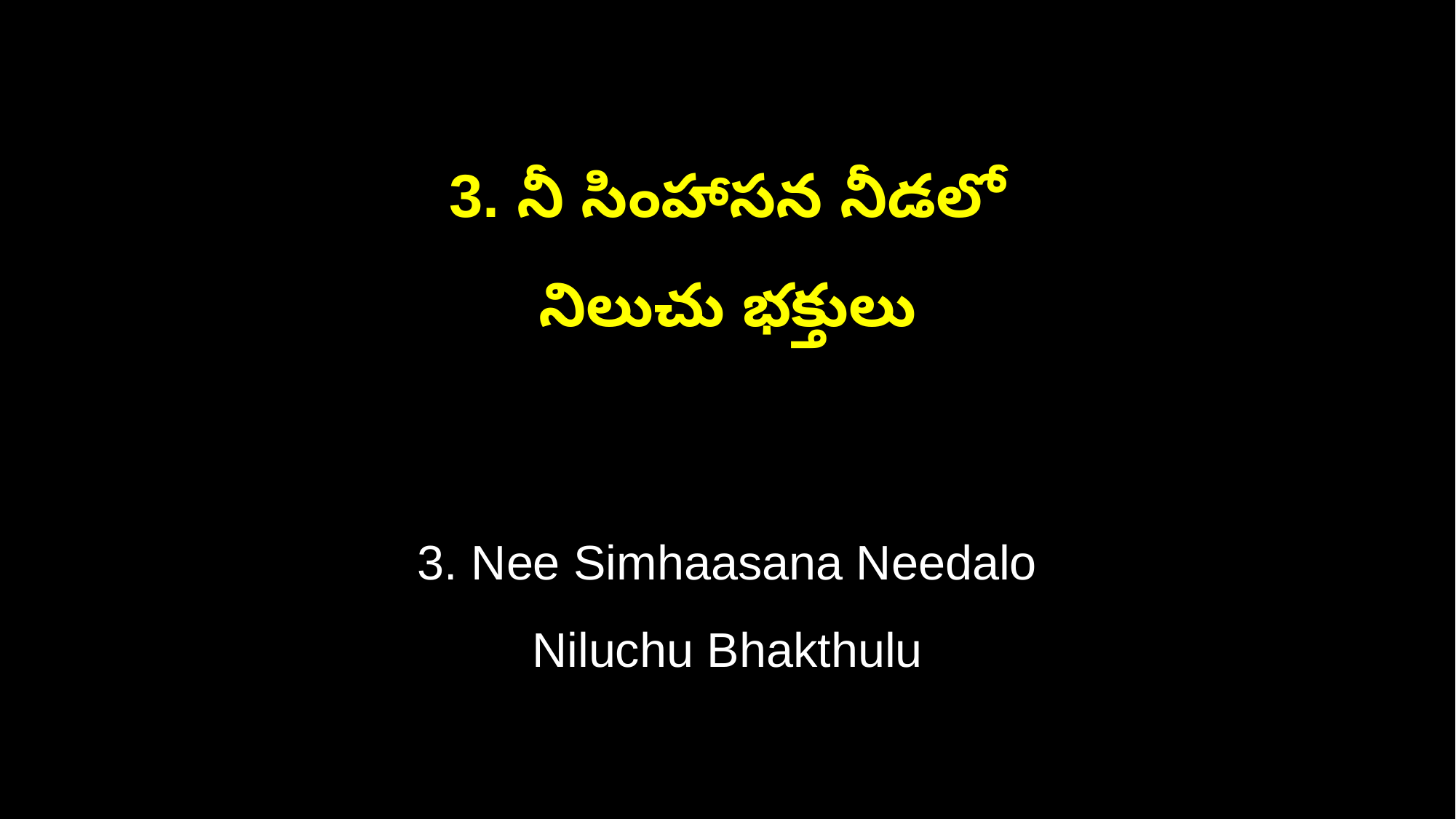

3. నీ సింహాసన నీడలో
నిలుచు భక్తులు
3. Nee Simhaasana Needalo
Niluchu Bhakthulu